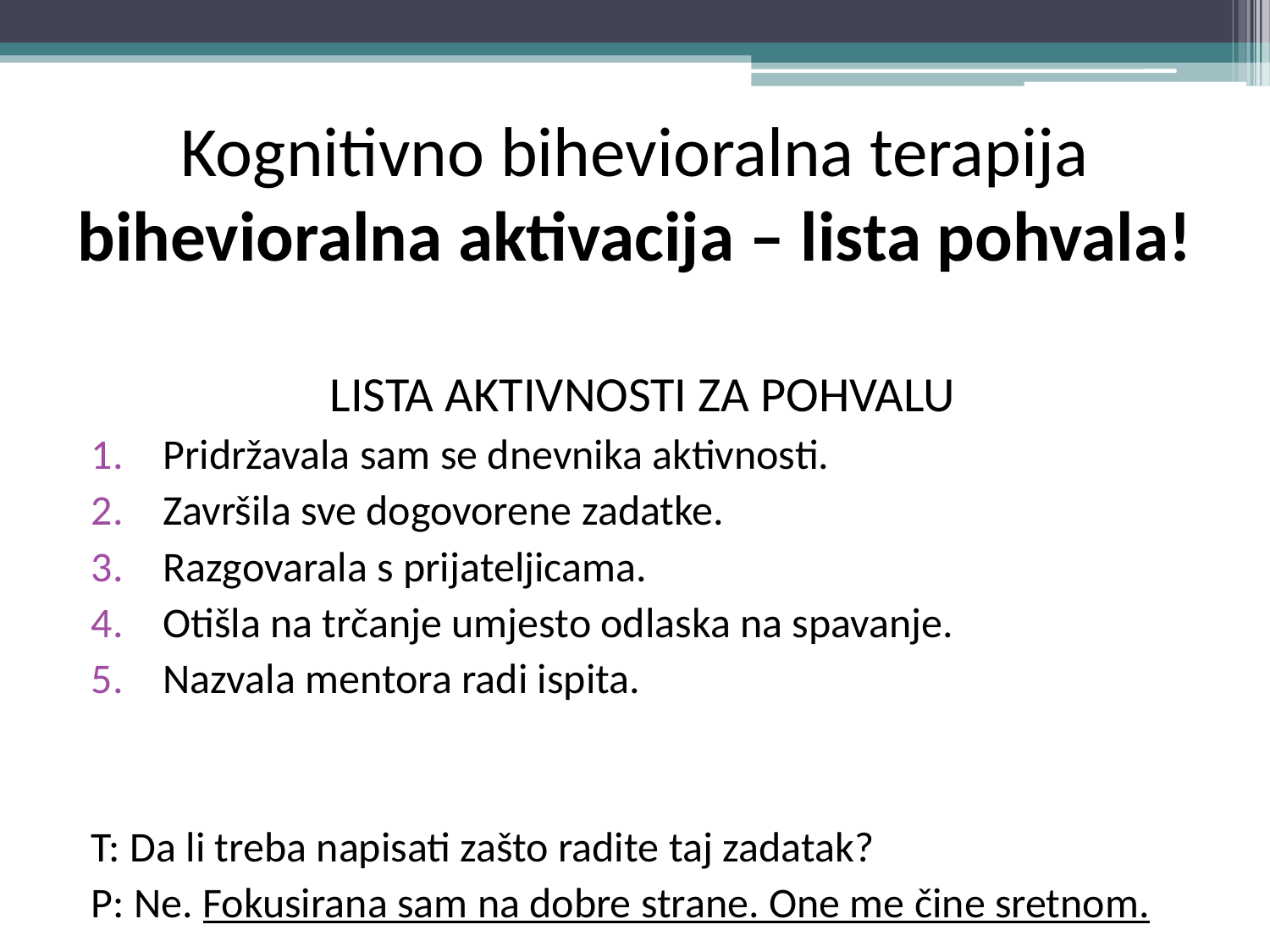

# Kognitivno bihevioralna terapija bihevioralna aktivacija – lista pohvala!
LISTA AKTIVNOSTI ZA POHVALU
Pridržavala sam se dnevnika aktivnosti.
Završila sve dogovorene zadatke.
Razgovarala s prijateljicama.
Otišla na trčanje umjesto odlaska na spavanje.
Nazvala mentora radi ispita.

T: Da li treba napisati zašto radite taj zadatak?
P: Ne. Fokusirana sam na dobre strane. One me čine sretnom.